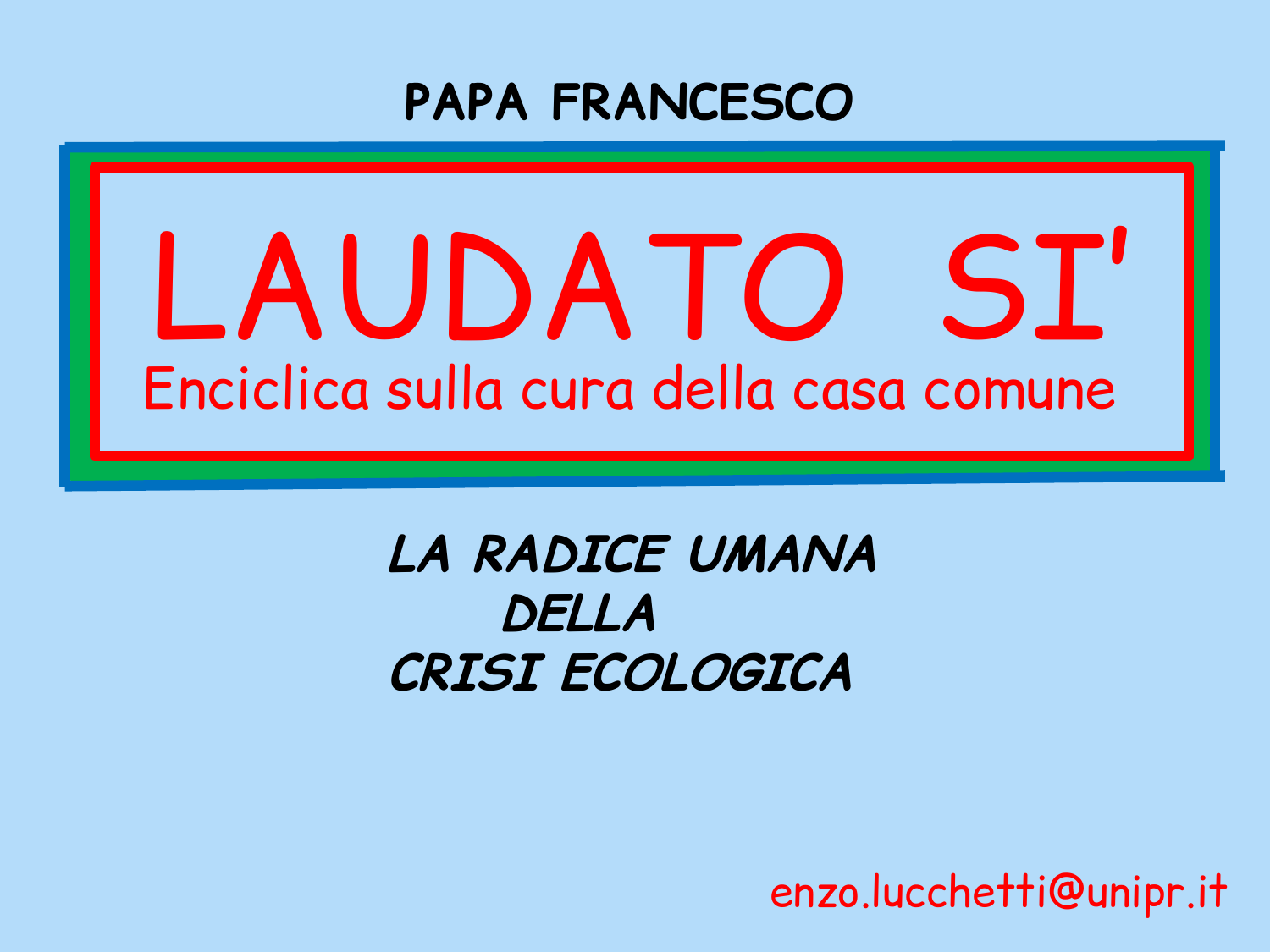

PAPA FRANCESCO

LAUDATO  SI’
Enciclica sulla cura della casa comune
                          LA RADICE UMANA
   DELLA
      CRISI ECOLOGICA
enzo.lucchetti@unipr.it